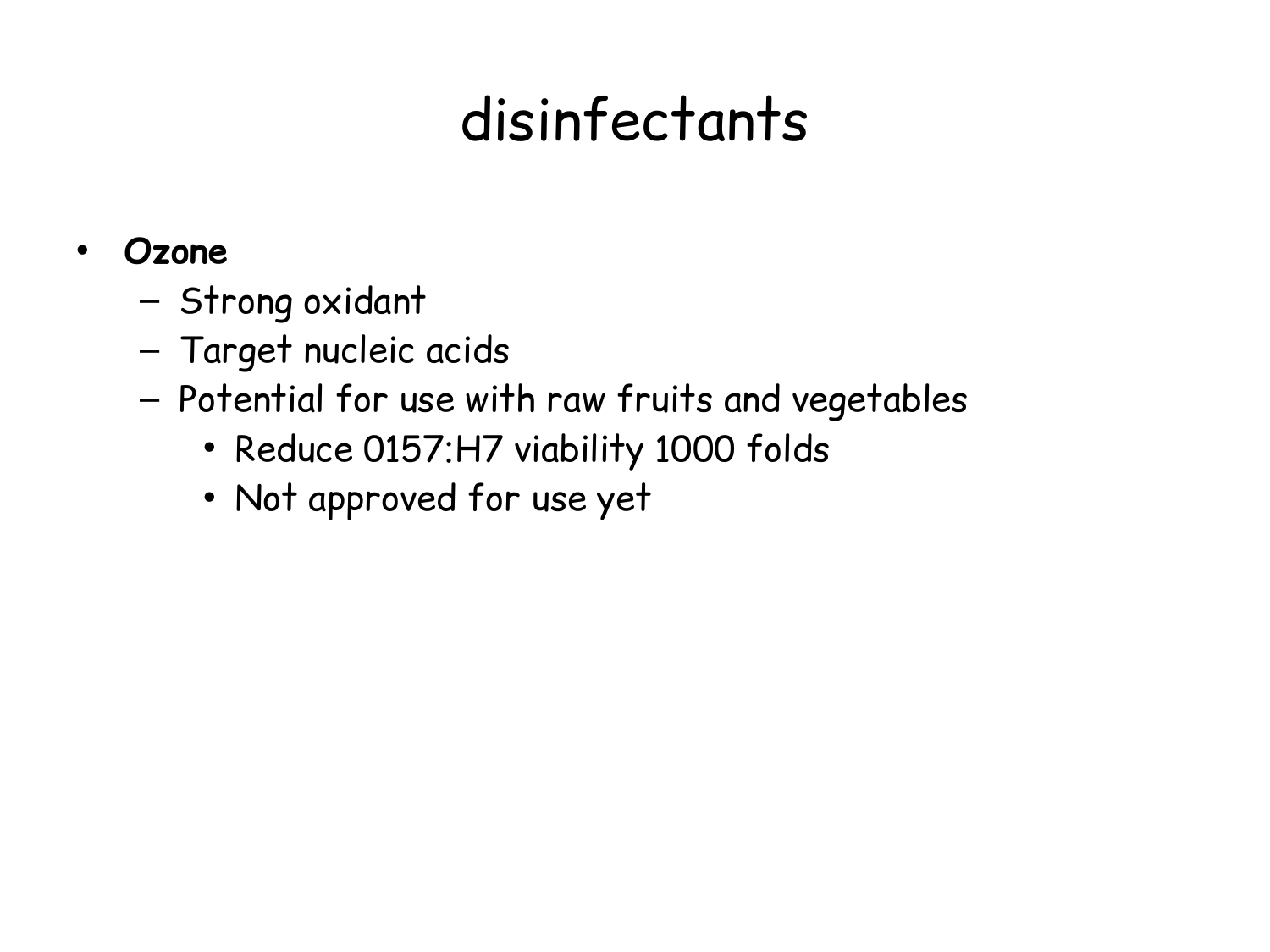

# disinfectants
Ozone
Strong oxidant
Target nucleic acids
Potential for use with raw fruits and vegetables
Reduce 0157:H7 viability 1000 folds
Not approved for use yet